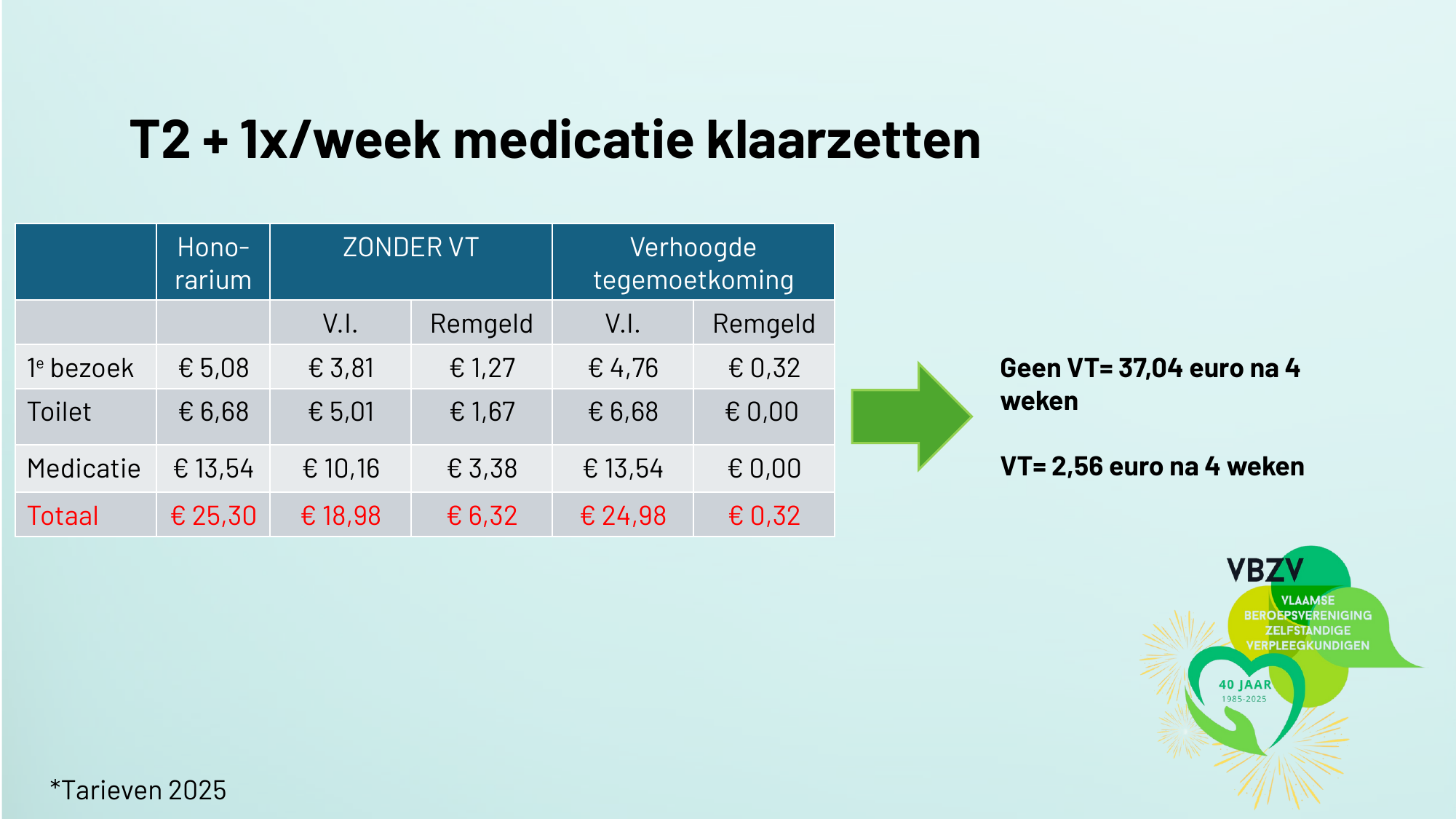

T2 + 1x/week medicatie klaarzetten
|  | Hono- rarium | ZONDER VT |  | Verhoogde tegemoetkoming |  |
| --- | --- | --- | --- | --- | --- |
|  |  | V.I. | Remgeld | V.I. | Remgeld |
| 1e bezoek | € 5,08 | € 3,81 | € 1,27 | € 4,76 | € 0,32 |
| Toilet | € 6,68 | € 5,01 | € 1,67 | € 6,68 | € 0,00 |
| Medicatie | € 13,54 | € 10,16 | € 3,38 | € 13,54 | € 0,00 |
| Totaal | € 25,30 | € 18,98 | € 6,32 | € 24,98 | € 0,32 |
Geen VT= 37,04 euro na 4 weken

VT= 2,56 euro na 4 weken

*Tarieven 2025